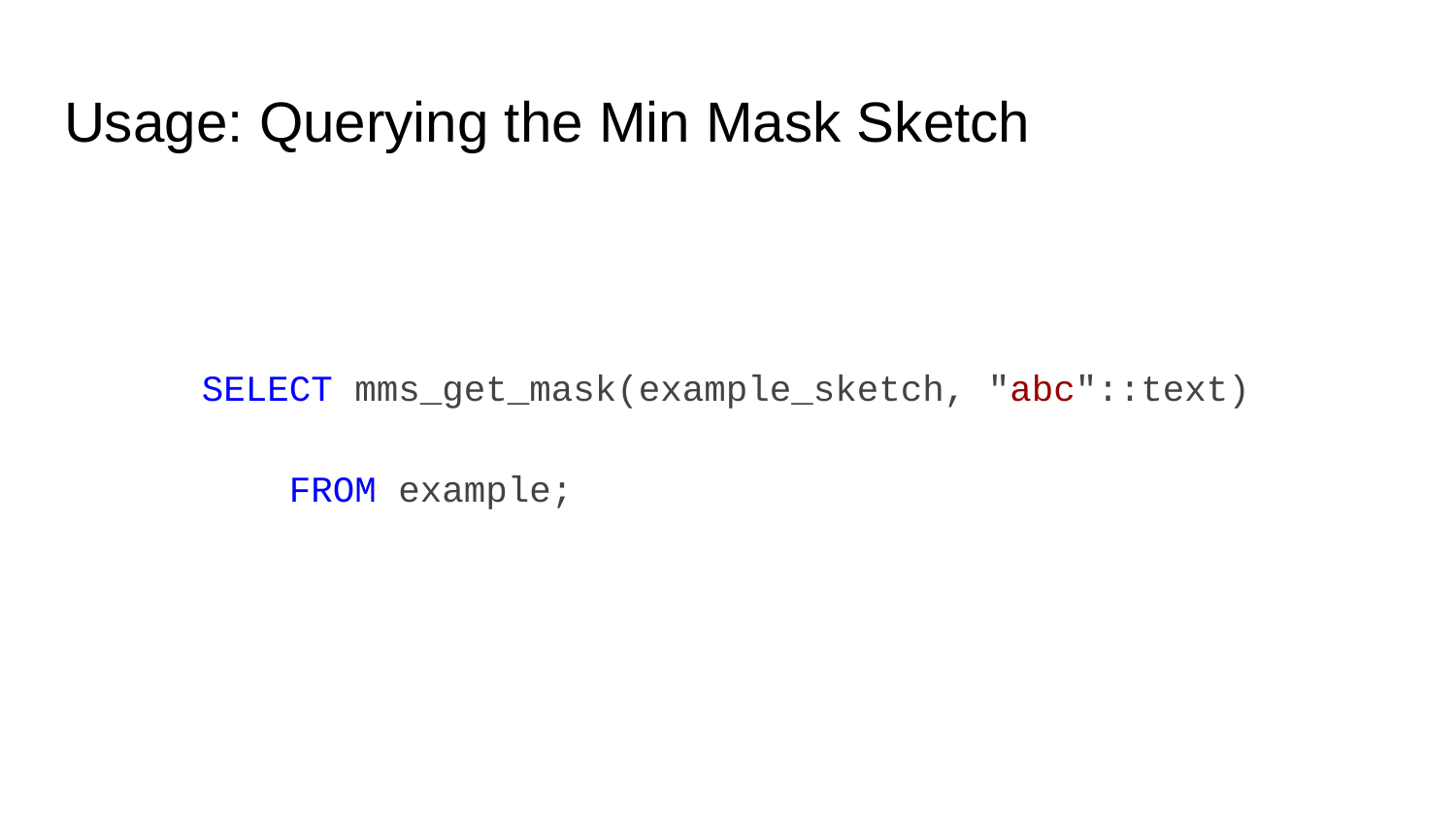

# Usage: Querying the Min Mask Sketch
SELECT mms_get_mask(example_sketch, "abc"::text)
    FROM example;